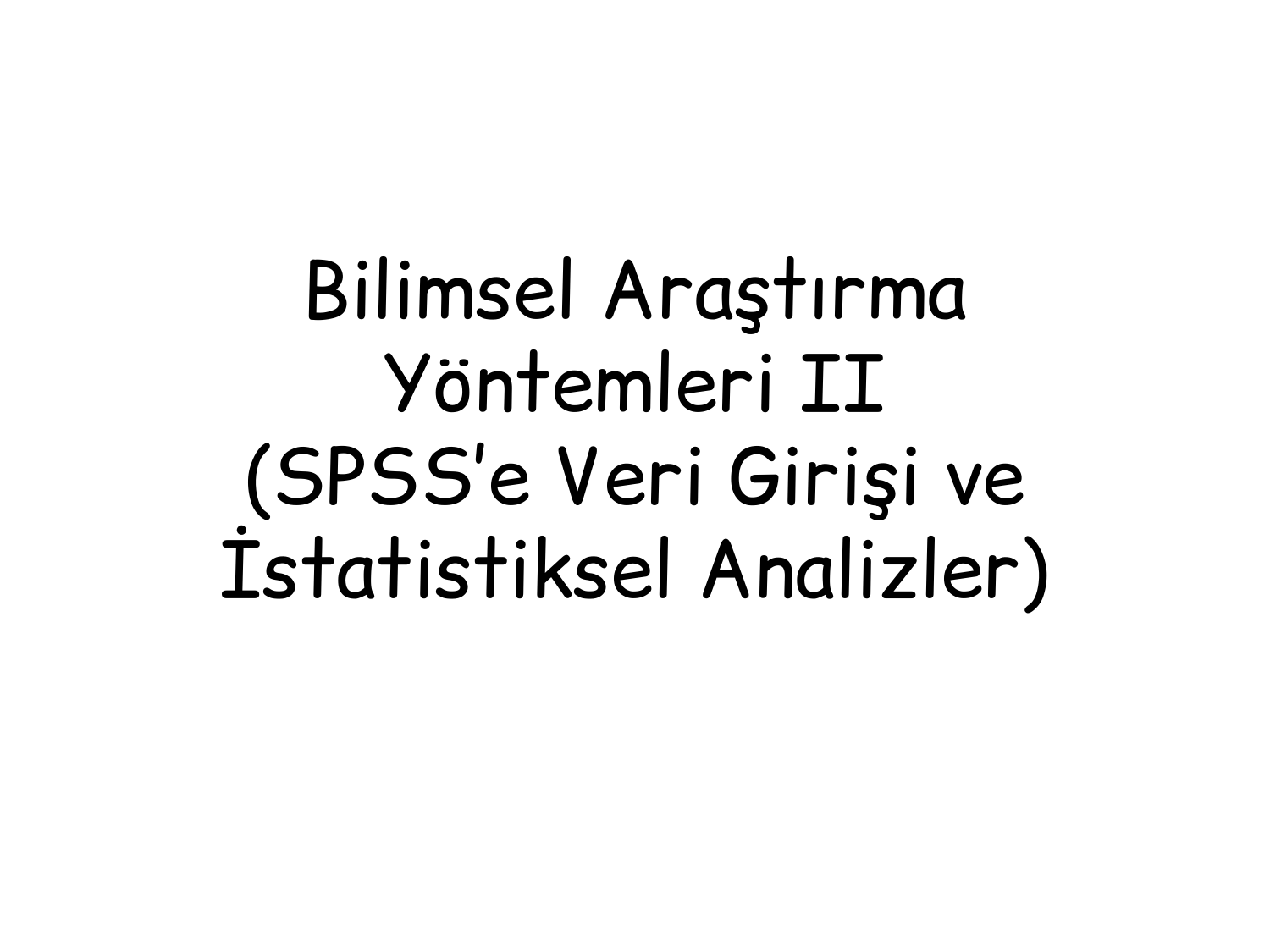

# Bilimsel Araştırma Yöntemleri II (SPSS’e Veri Girişi ve İstatistiksel Analizler)